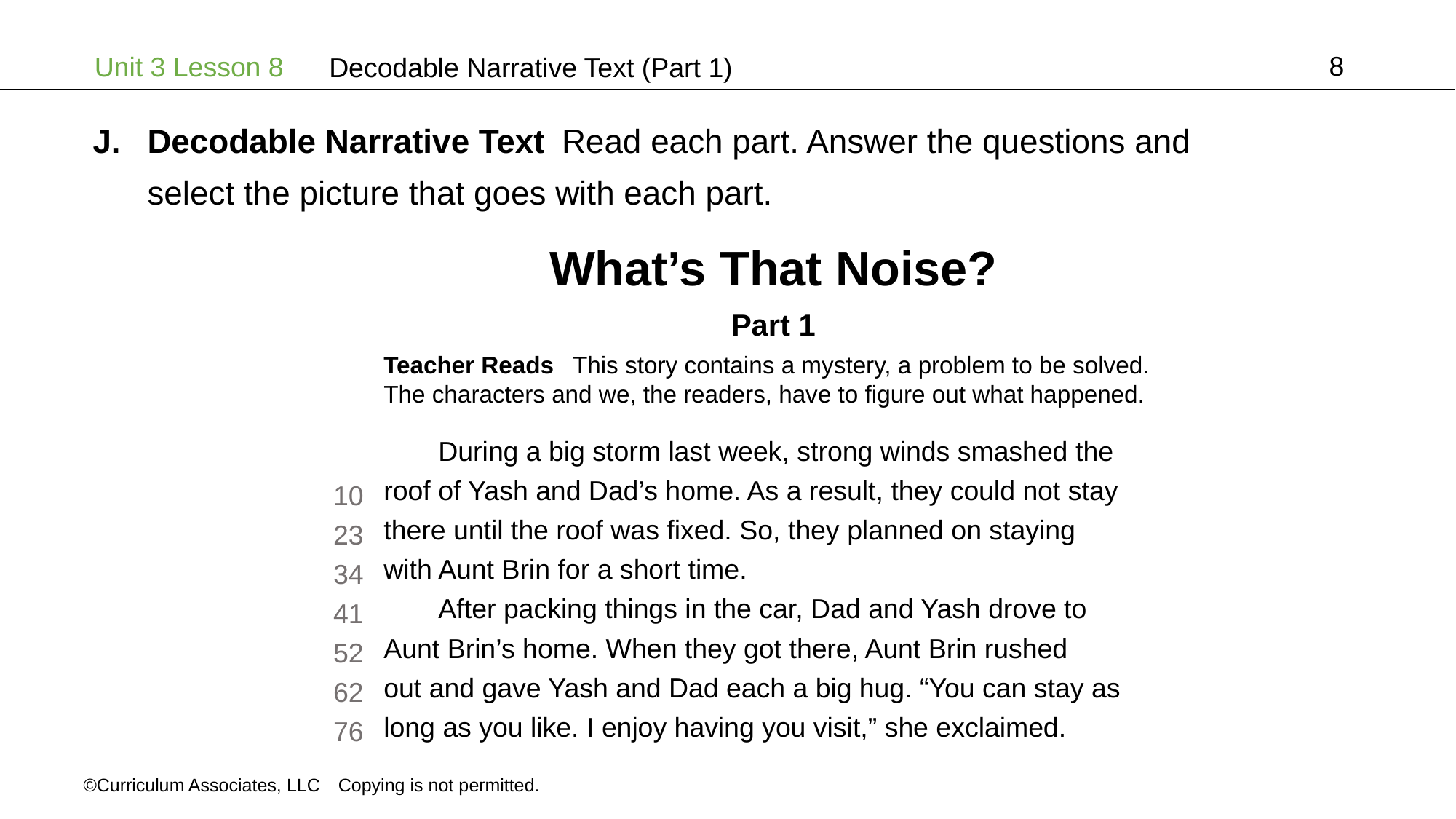

8
# Decodable Narrative Text (Part 1)
Decodable Narrative Text Read each part. Answer the questions and
select the picture that goes with each part.
What’s That Noise?
Part 1

Teacher Reads  This story contains a mystery, a problem to be solved.
The characters and we, the readers, have to figure out what happened.
During a big storm last week, strong winds smashed the
roof of Yash and Dad’s home. As a result, they could not stay
there until the roof was fixed. So, they planned on staying
with Aunt Brin for a short time.
After packing things in the car, Dad and Yash drove to
Aunt Brin’s home. When they got there, Aunt Brin rushed
out and gave Yash and Dad each a big hug. “You can stay as
long as you like. I enjoy having you visit,” she exclaimed.

10
23
34
41
52
62
76